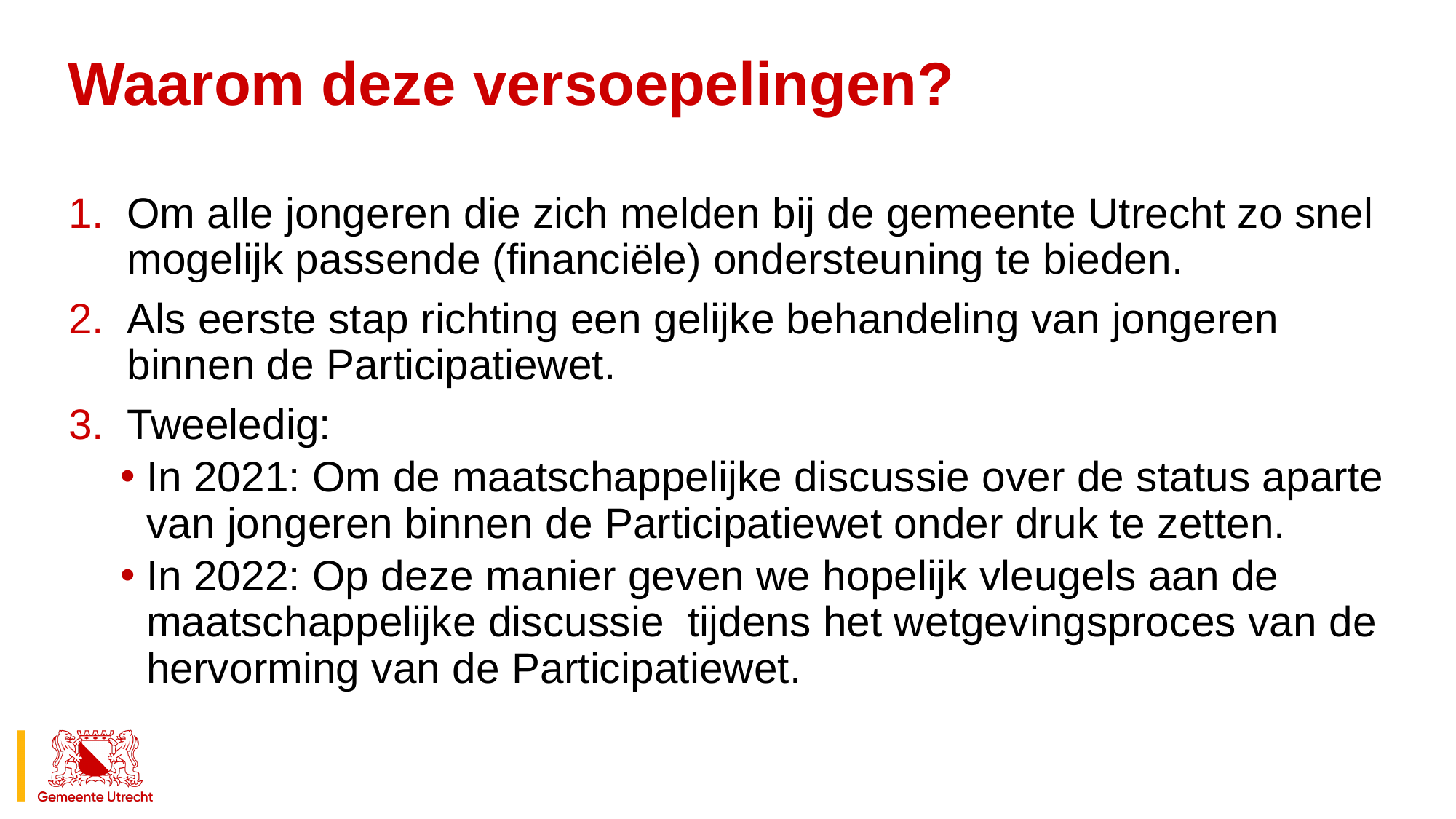

# Waarom deze versoepelingen?
Om alle jongeren die zich melden bij de gemeente Utrecht zo snel mogelijk passende (financiële) ondersteuning te bieden.
Als eerste stap richting een gelijke behandeling van jongeren binnen de Participatiewet.
Tweeledig:
In 2021: Om de maatschappelijke discussie over de status aparte van jongeren binnen de Participatiewet onder druk te zetten.
In 2022: Op deze manier geven we hopelijk vleugels aan de  maatschappelijke discussie  tijdens het wetgevingsproces van de hervorming van de Participatiewet.